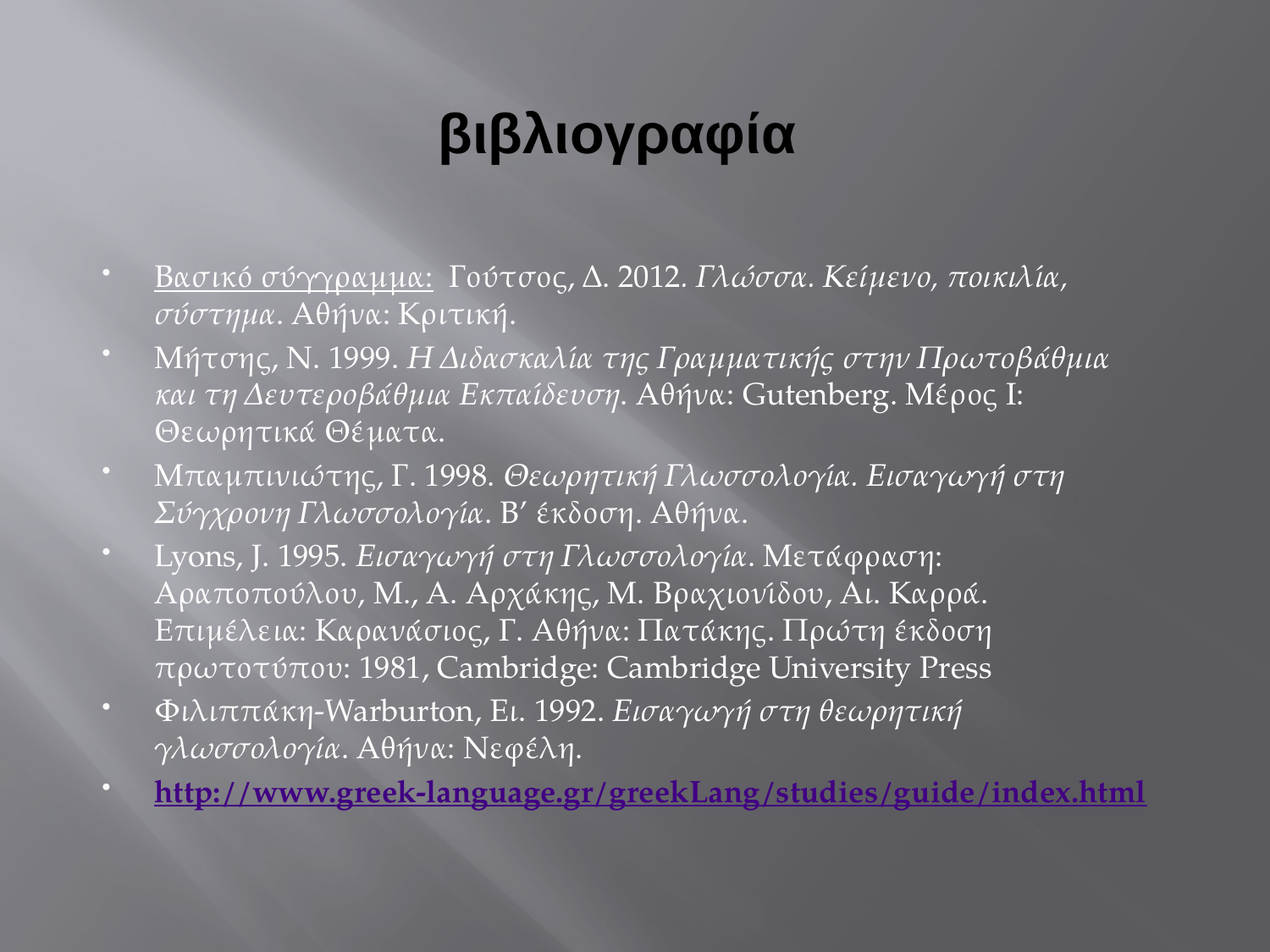

# βιβλιογραφία
Βασικό σύγγραμμα:  Γούτσος, Δ. 2012. Γλώσσα. Κείμενο, ποικιλία, σύστημα. Αθήνα: Κριτική.
Μήτσης, Ν. 1999. Η Διδασκαλία της Γραμματικής στην Πρωτοβάθμια και τη Δευτεροβάθμια Εκπαίδευση. Αθήνα: Gutenberg. Μέρος Ι: Θεωρητικά Θέματα.
Μπαμπινιώτης, Γ. 1998. Θεωρητική Γλωσσολογία. Εισαγωγή στη Σύγχρονη Γλωσσολογία. Β’ έκδοση. Αθήνα.
Lyons, J. 1995. Εισαγωγή στη Γλωσσολογία. Μετάφραση: Αραποπούλου, Μ., Α. Αρχάκης, Μ. Βραχιονίδου, Αι. Καρρά. Επιμέλεια: Καρανάσιος, Γ. Αθήνα: Πατάκης. Πρώτη έκδοση πρωτοτύπου: 1981, Cambridge: Cambridge University Press
Φιλιππάκη-Warburton, Ει. 1992. Εισαγωγή στη θεωρητική γλωσσολογία. Αθήνα: Νεφέλη.
http://www.greek-language.gr/greekLang/studies/guide/index.html